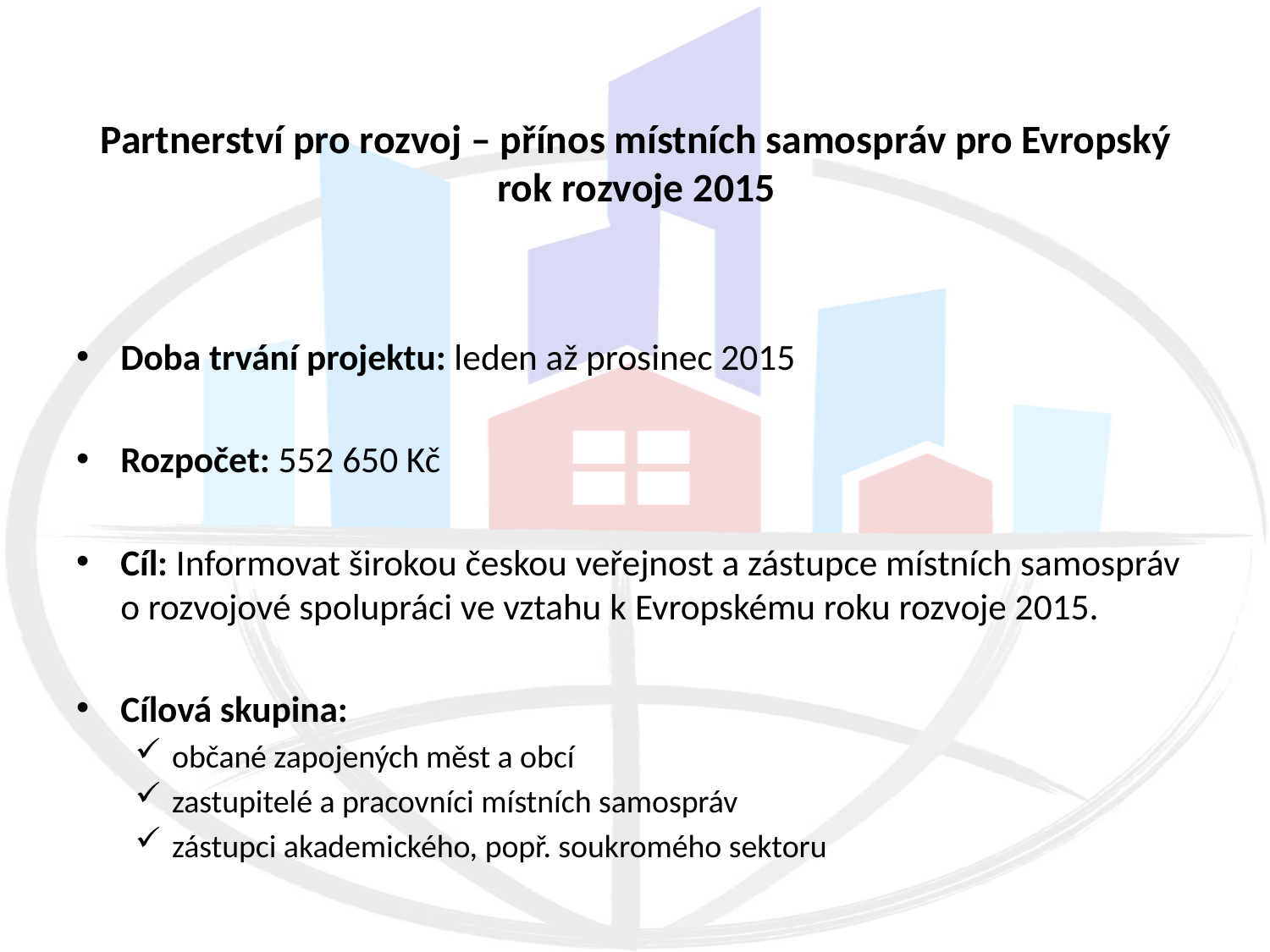

# Partnerství pro rozvoj – přínos místních samospráv pro Evropský rok rozvoje 2015

Doba trvání projektu: leden až prosinec 2015

Rozpočet: 552 650 Kč

Cíl: Informovat širokou českou veřejnost a zástupce místních samospráv o rozvojové spolupráci ve vztahu k Evropskému roku rozvoje 2015.

Cílová skupina:
	občané zapojených měst a obcí
	zastupitelé a pracovníci místních samospráv
	zástupci akademického, popř. soukromého sektoru